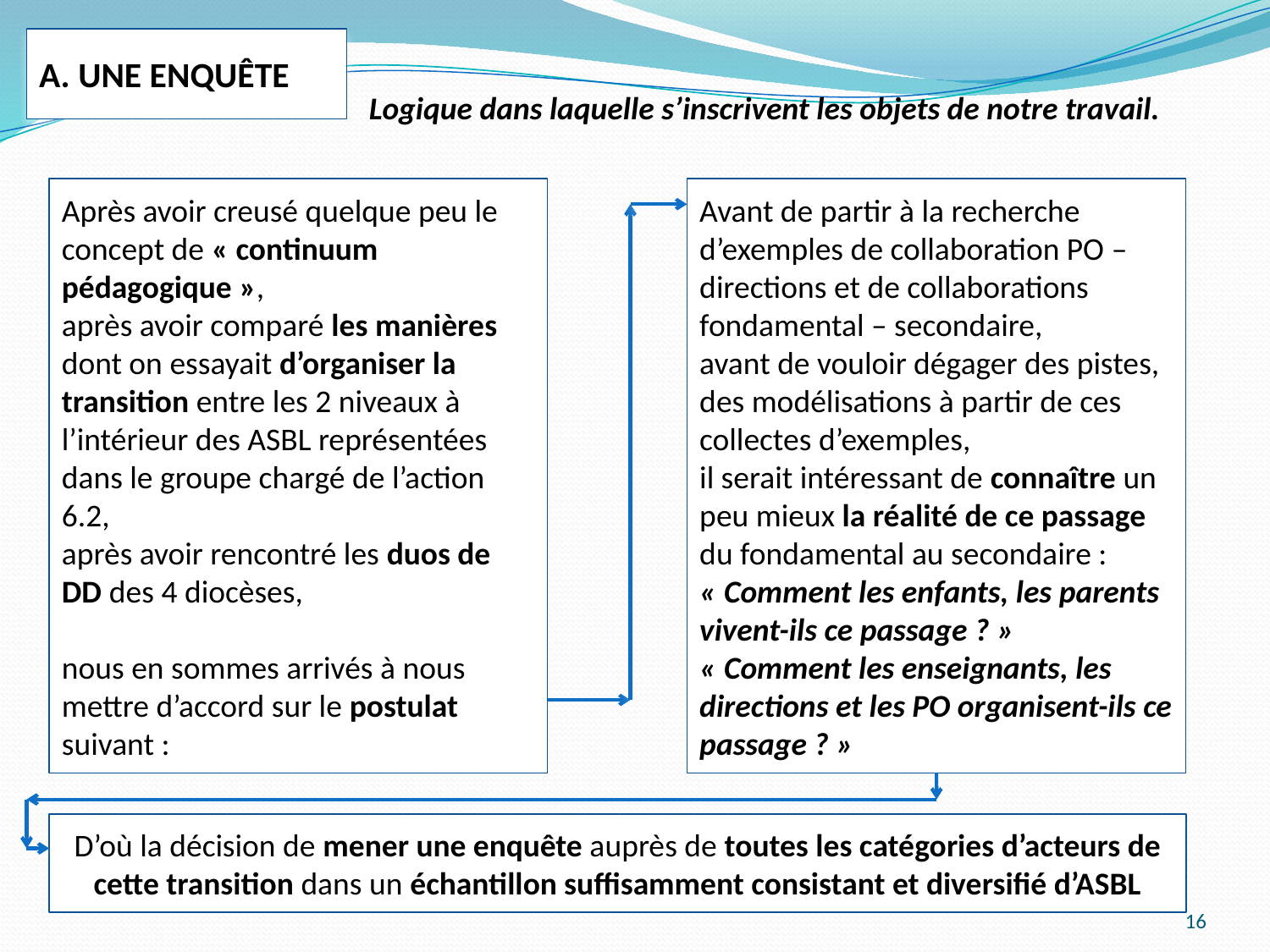

Logique dans laquelle s’inscrivent les objets de notre travail.

A. UNE ENQUÊTE
Après avoir creusé quelque peu le concept de « continuum pédagogique »,
après avoir comparé les manières dont on essayait d’organiser la transition entre les 2 niveaux à l’intérieur des ASBL représentées dans le groupe chargé de l’action 6.2,
après avoir rencontré les duos de DD des 4 diocèses,

nous en sommes arrivés à nous mettre d’accord sur le postulat suivant :
Avant de partir à la recherche d’exemples de collaboration PO – directions et de collaborations fondamental – secondaire,
avant de vouloir dégager des pistes, des modélisations à partir de ces collectes d’exemples,
il serait intéressant de connaître un peu mieux la réalité de ce passage du fondamental au secondaire :
« Comment les enfants, les parents vivent-ils ce passage ? »
« Comment les enseignants, les directions et les PO organisent-ils ce passage ? »
D’où la décision de mener une enquête auprès de toutes les catégories d’acteurs de cette transition dans un échantillon suffisamment consistant et diversifié d’ASBL
16